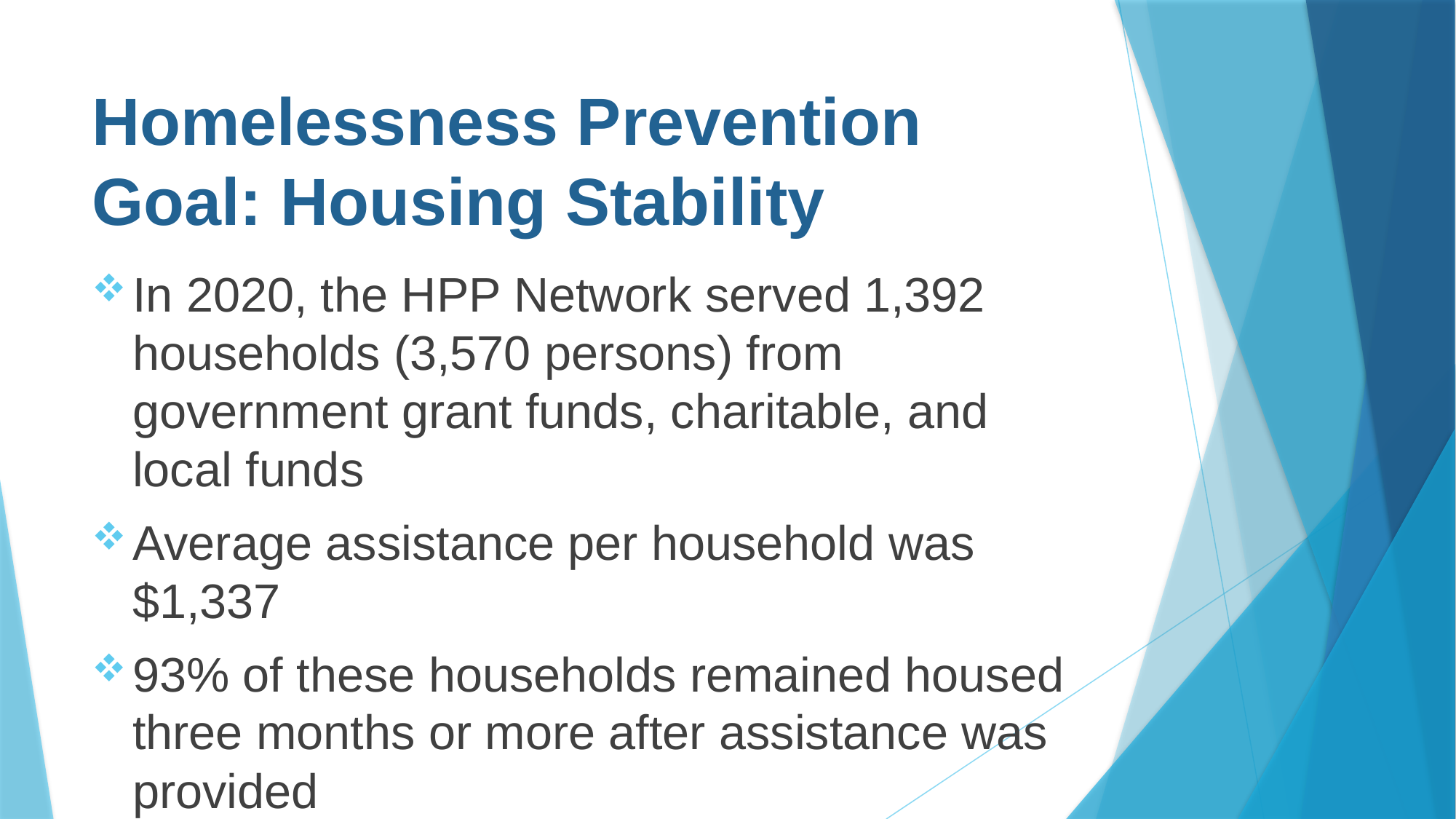

# Homelessness Prevention Goal: Housing Stability
In 2020, the HPP Network served 1,392 households (3,570 persons) from government grant funds, charitable, and local funds
Average assistance per household was $1,337
93% of these households remained housed three months or more after assistance was provided